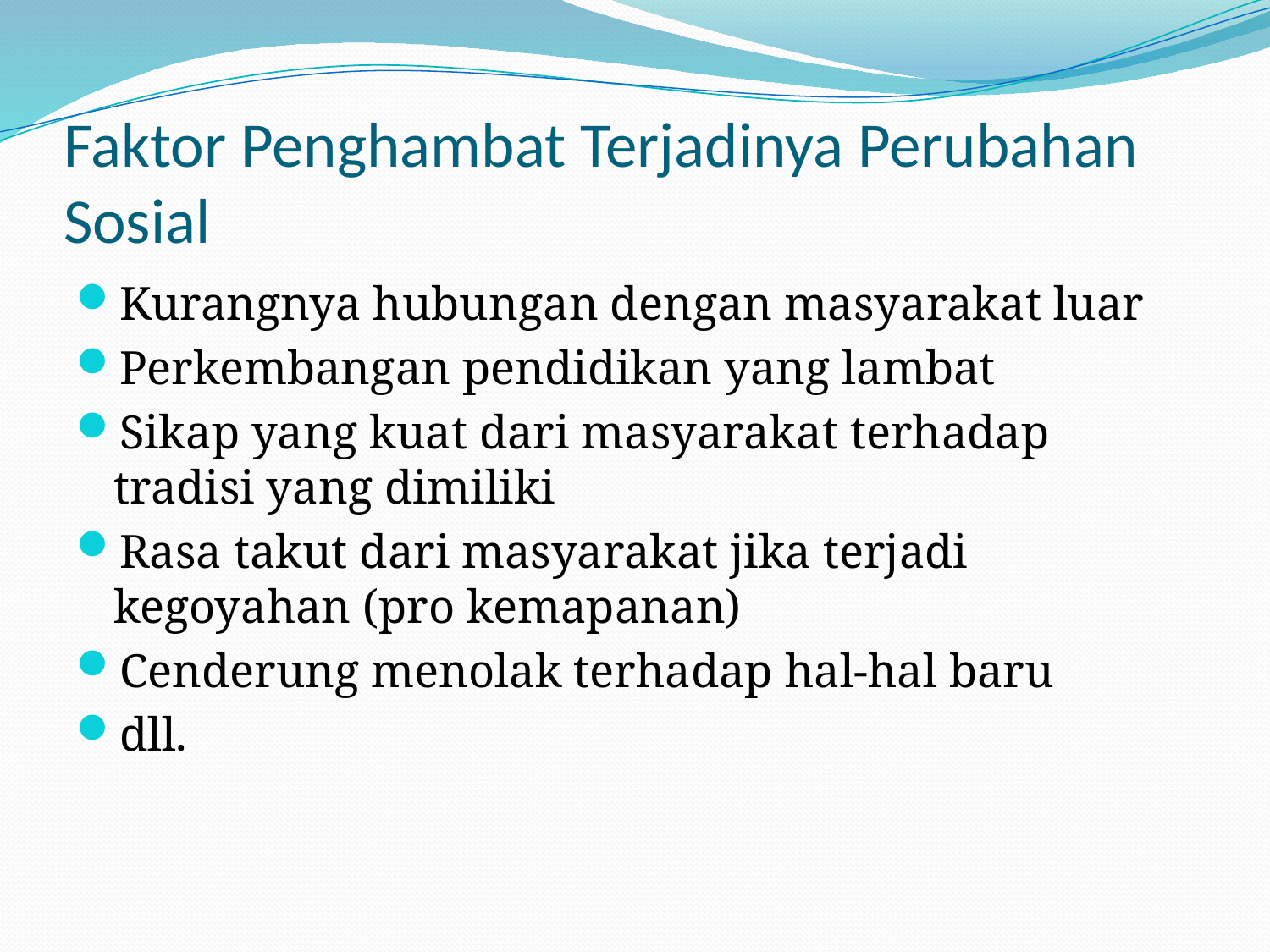

# Faktor Penghambat Terjadinya Perubahan Sosial
Kurangnya hubungan dengan masyarakat luar
Perkembangan pendidikan yang lambat
Sikap yang kuat dari masyarakat terhadap tradisi yang dimiliki
Rasa takut dari masyarakat jika terjadi kegoyahan (pro kemapanan)
Cenderung menolak terhadap hal-hal baru
dll.